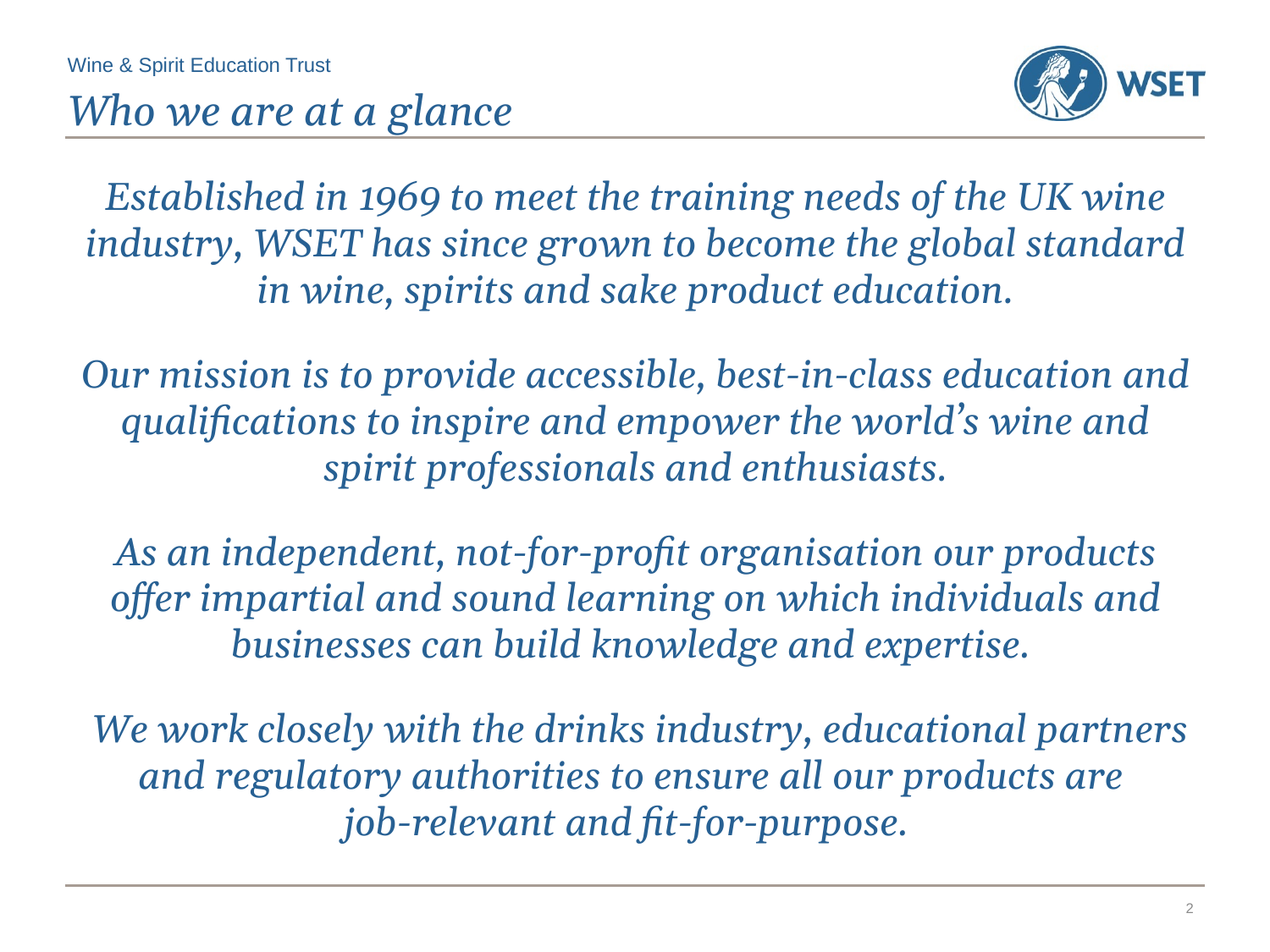

Who we are at a glance
Established in 1969 to meet the training needs of the UK wine industry, WSET has since grown to become the global standard in wine, spirits and sake product education.
Our mission is to provide accessible, best-in-class education and qualifications to inspire and empower the world’s wine and spirit professionals and enthusiasts.
As an independent, not-for-profit organisation our products offer impartial and sound learning on which individuals and businesses can build knowledge and expertise.
 We work closely with the drinks industry, educational partners and regulatory authorities to ensure all our products are
job-relevant and fit-for-purpose.
2